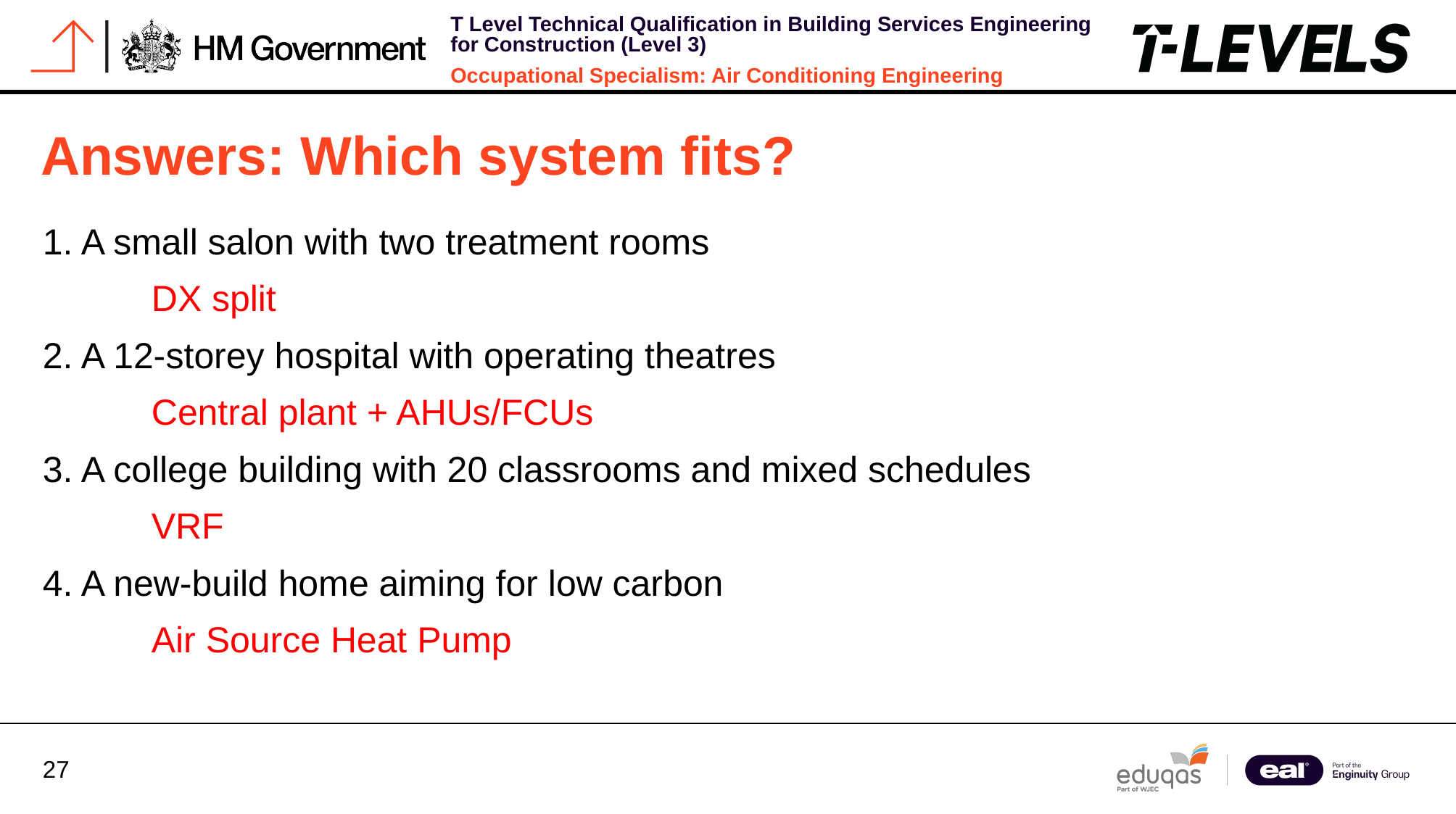

Answers: Which system fits?
1. A small salon with two treatment rooms
	DX split
2. A 12-storey hospital with operating theatres
	Central plant + AHUs/FCUs
3. A college building with 20 classrooms and mixed schedules
	VRF
4. A new-build home aiming for low carbon
	Air Source Heat Pump